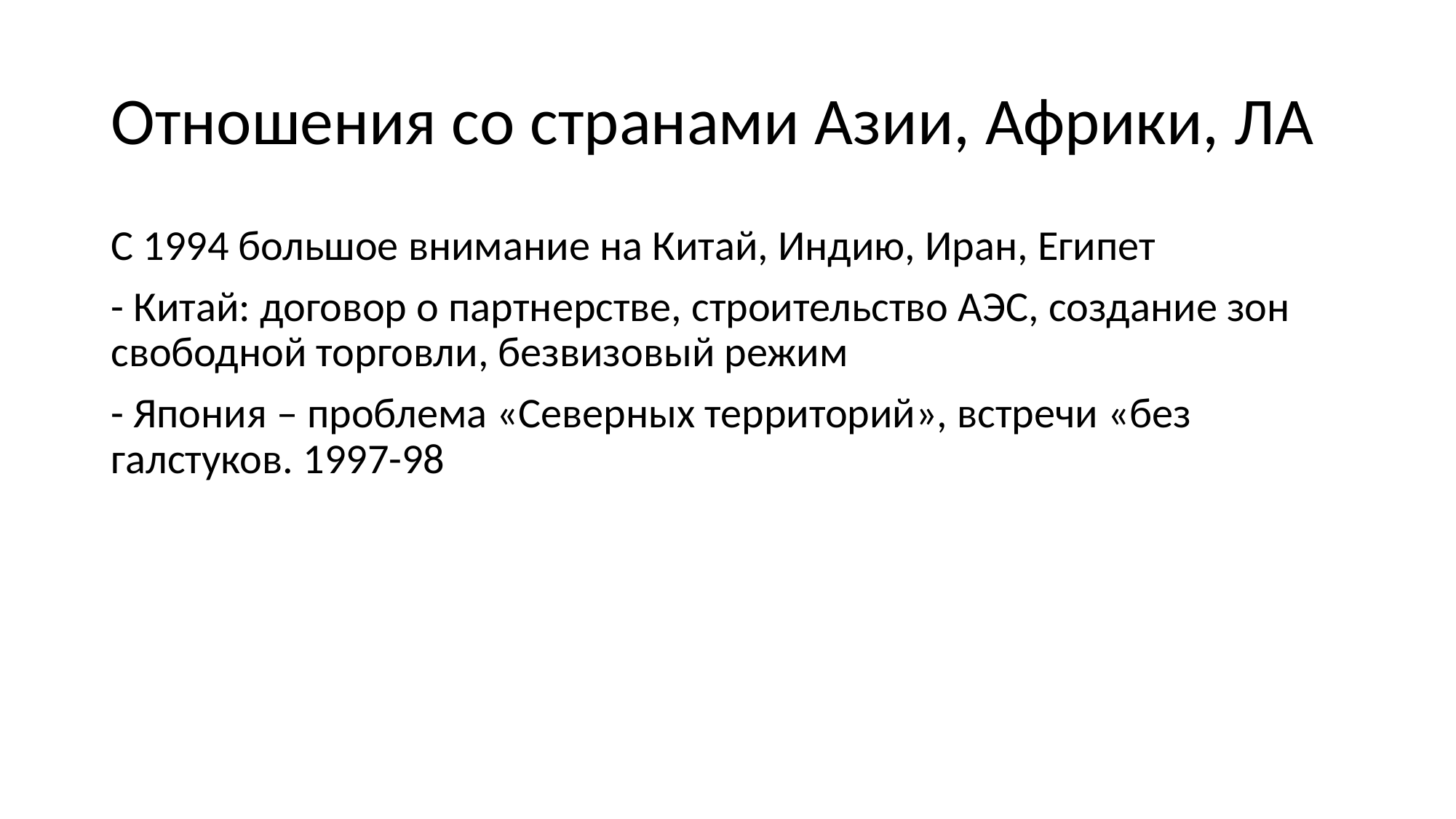

# Отношения со странами Азии, Африки, ЛА
С 1994 большое внимание на Китай, Индию, Иран, Египет
- Китай: договор о партнерстве, строительство АЭС, создание зон свободной торговли, безвизовый режим
- Япония – проблема «Северных территорий», встречи «без галстуков. 1997-98